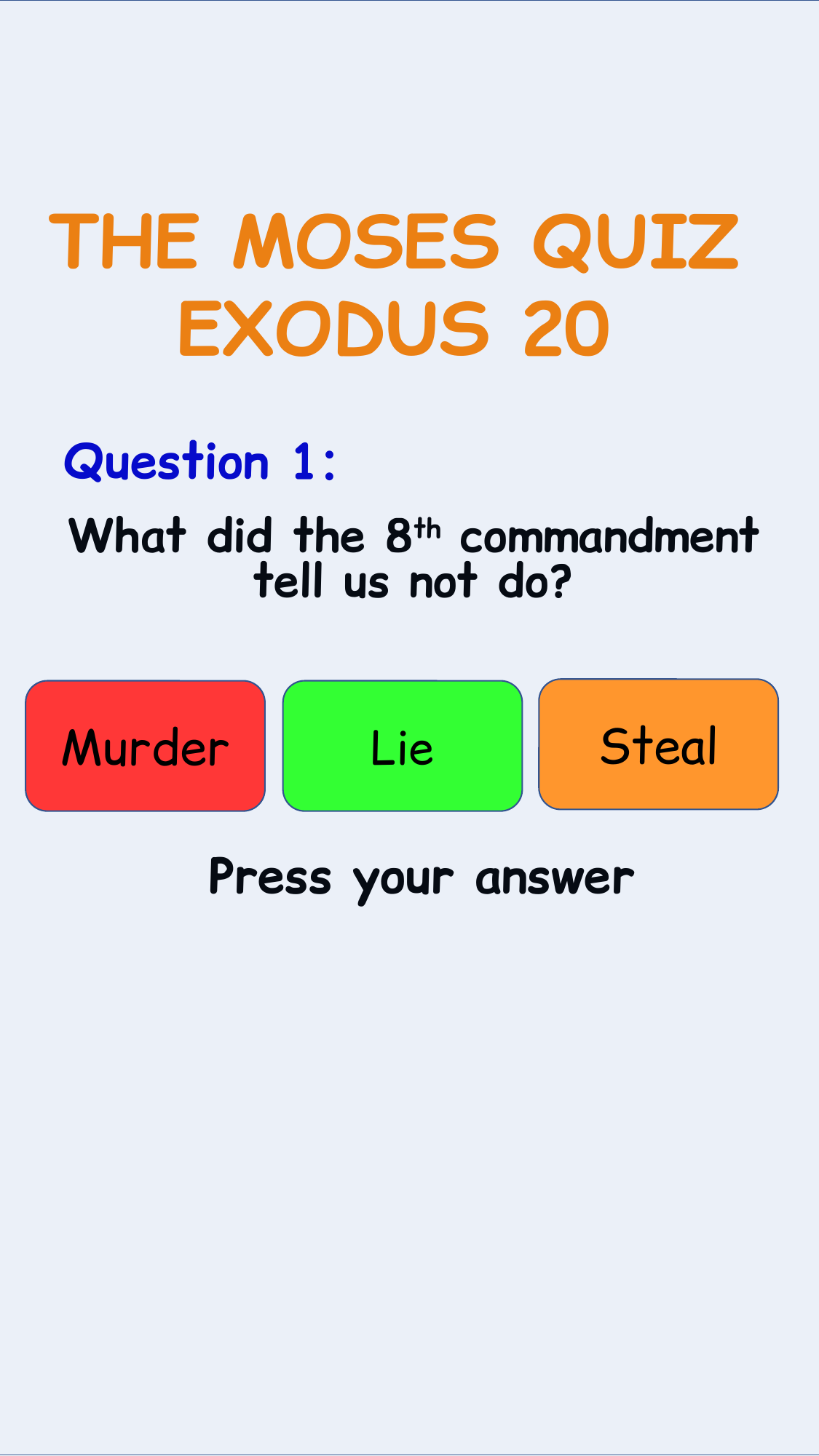

Question 1:
What did the 8th commandment tell us not do?
Steal
Murder
Lie
Press your answer